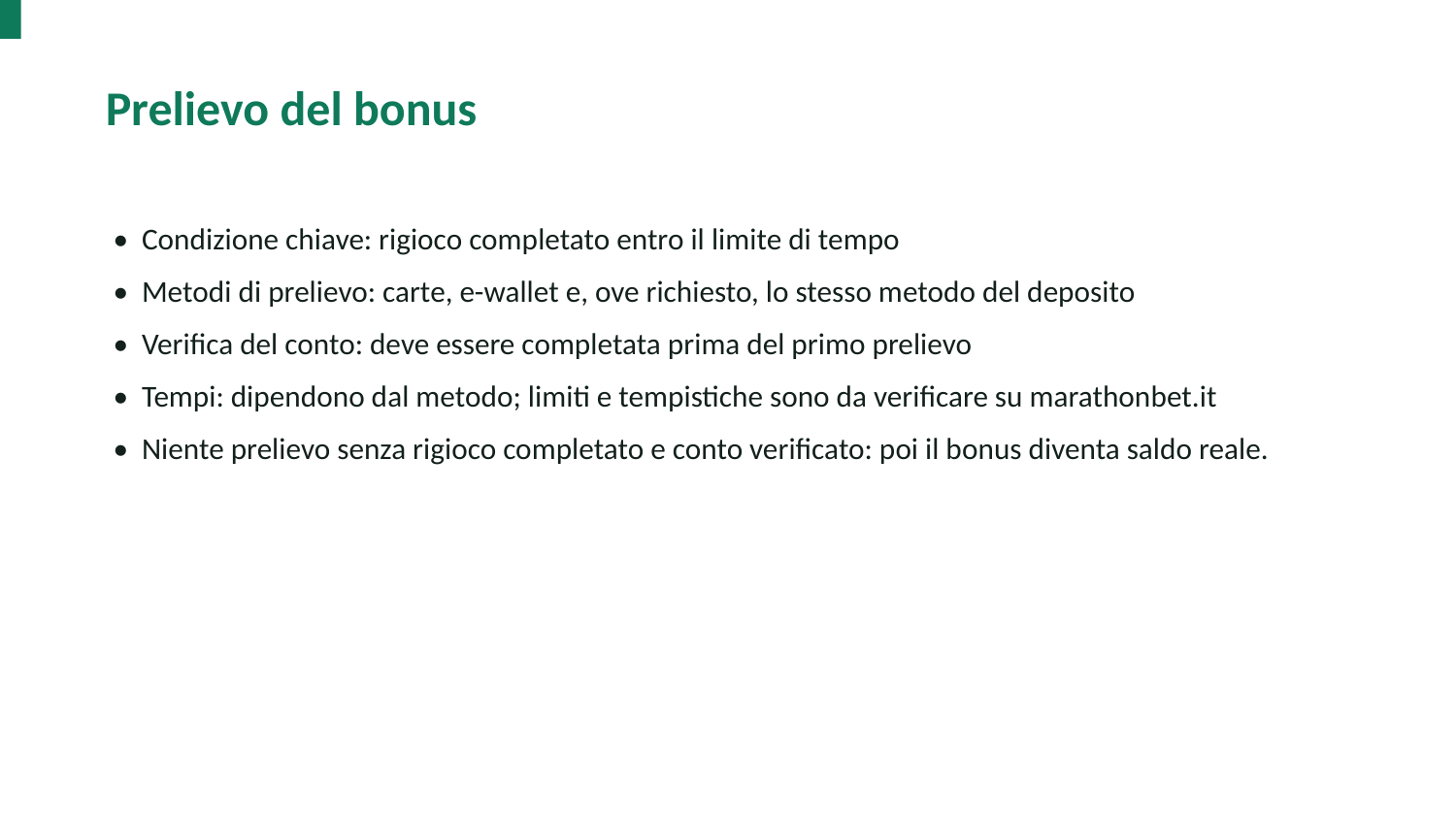

Prelievo del bonus
•  Condizione chiave: rigioco completato entro il limite di tempo
•  Metodi di prelievo: carte, e-wallet e, ove richiesto, lo stesso metodo del deposito
•  Verifica del conto: deve essere completata prima del primo prelievo
•  Tempi: dipendono dal metodo; limiti e tempistiche sono da verificare su marathonbet.it
•  Niente prelievo senza rigioco completato e conto verificato: poi il bonus diventa saldo reale.